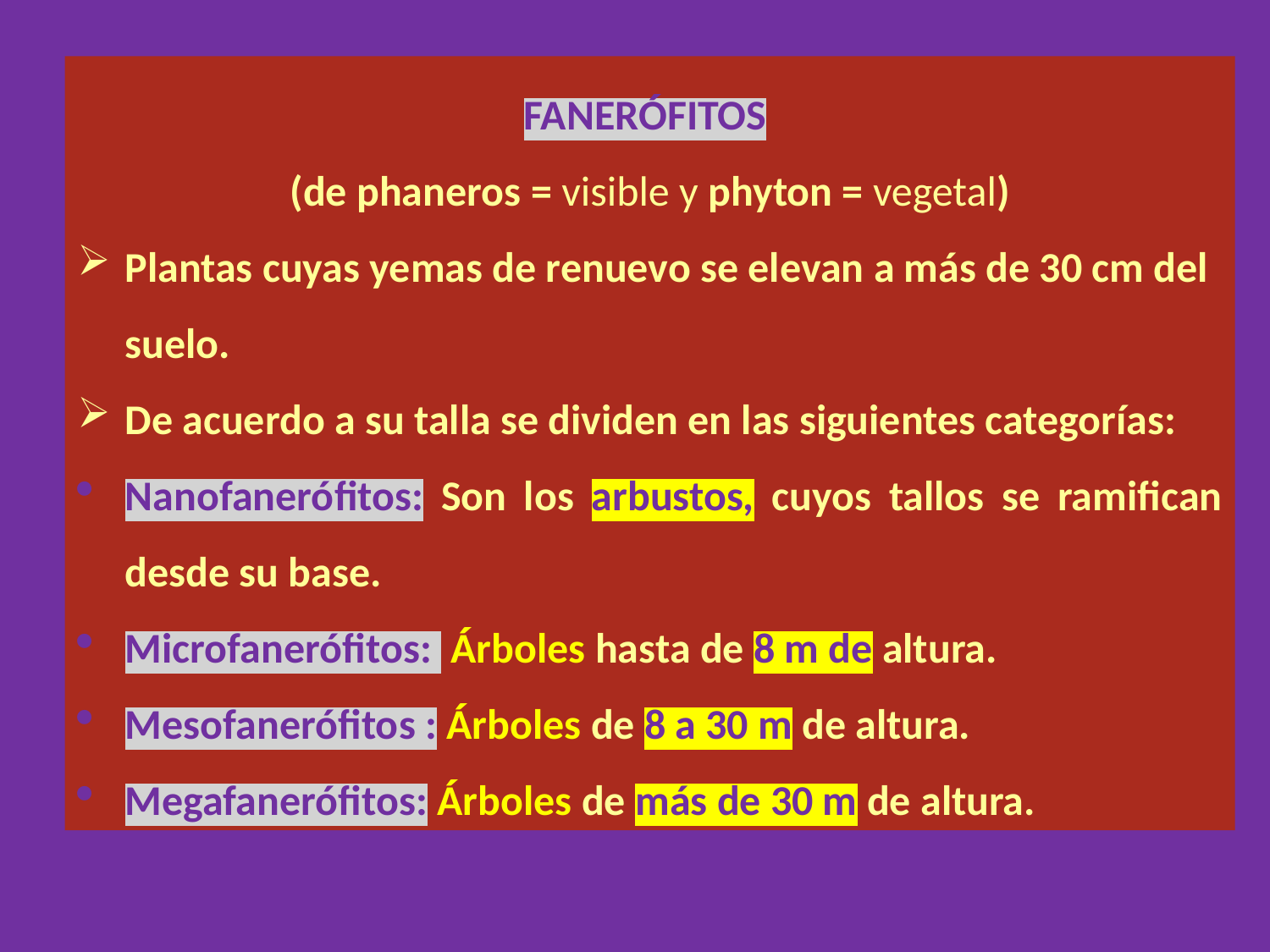

FANERÓFITOS
(de phaneros = visible y phyton = vegetal)
Plantas cuyas yemas de renuevo se elevan a más de 30 cm del suelo.
De acuerdo a su talla se dividen en las siguientes categorías:
Nanofanerófitos: Son los arbustos, cuyos tallos se ramifican desde su base.
Microfanerófitos:  Árboles hasta de 8 m de altura.
Mesofanerófitos : Árboles de 8 a 30 m de altura.
Megafanerófitos: Árboles de más de 30 m de altura.